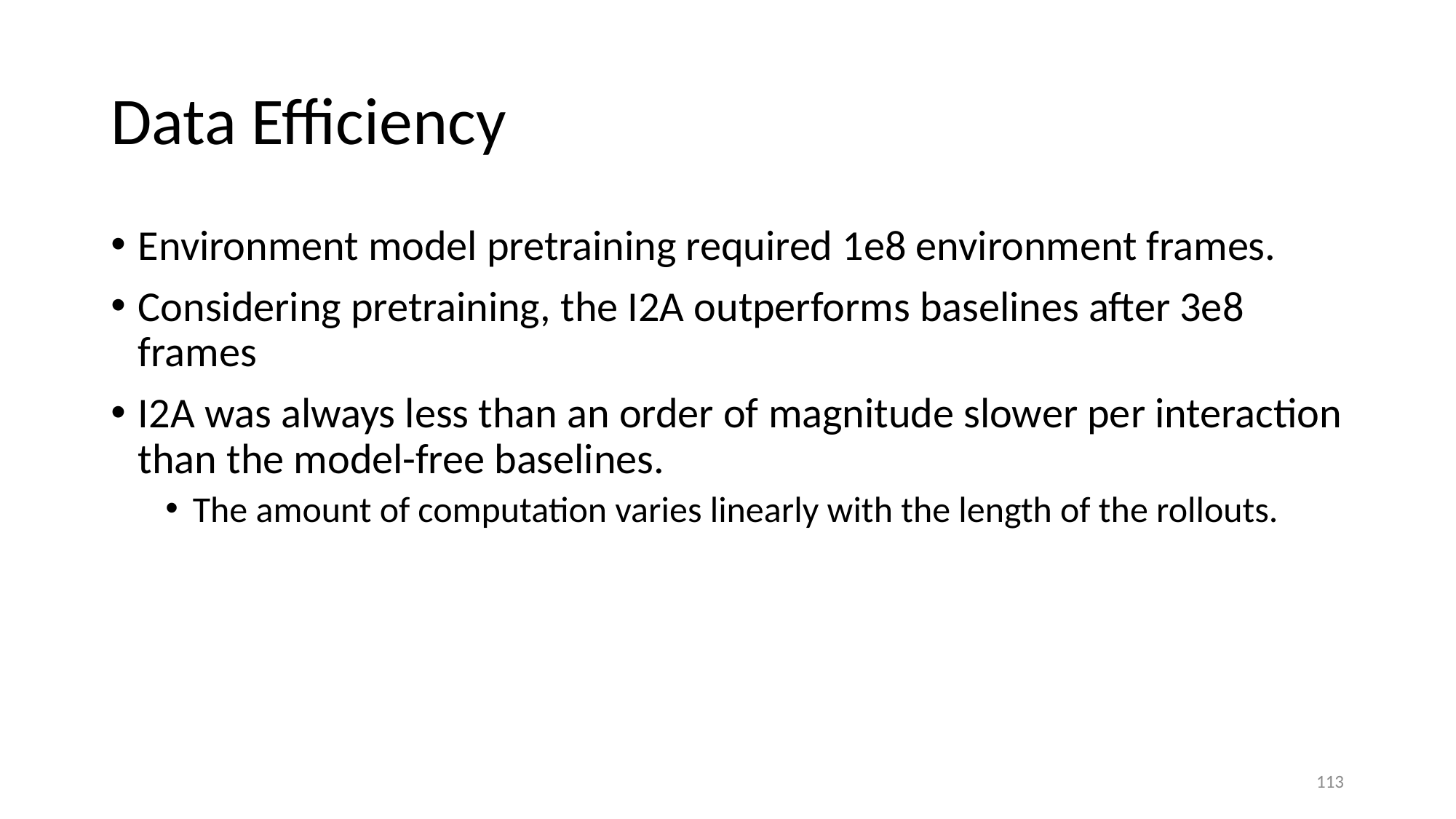

# Data Efficiency
Environment model pretraining required 1e8 environment frames.
Considering pretraining, the I2A outperforms baselines after 3e8 frames
I2A was always less than an order of magnitude slower per interaction than the model-free baselines.
The amount of computation varies linearly with the length of the rollouts.
113